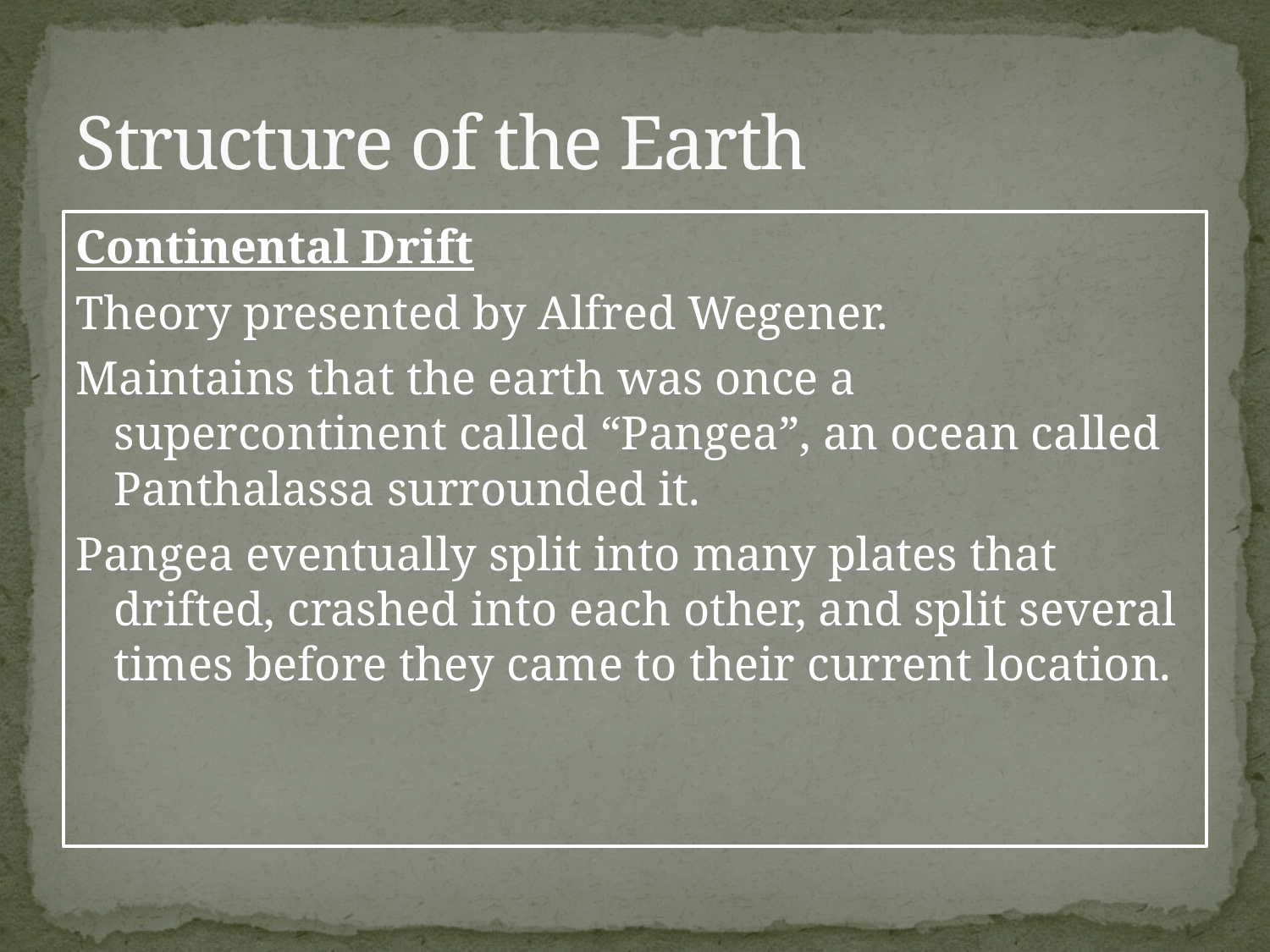

# Structure of the Earth
Continental Drift
Theory presented by Alfred Wegener.
Maintains that the earth was once a supercontinent called “Pangea”, an ocean called Panthalassa surrounded it.
Pangea eventually split into many plates that drifted, crashed into each other, and split several times before they came to their current location.